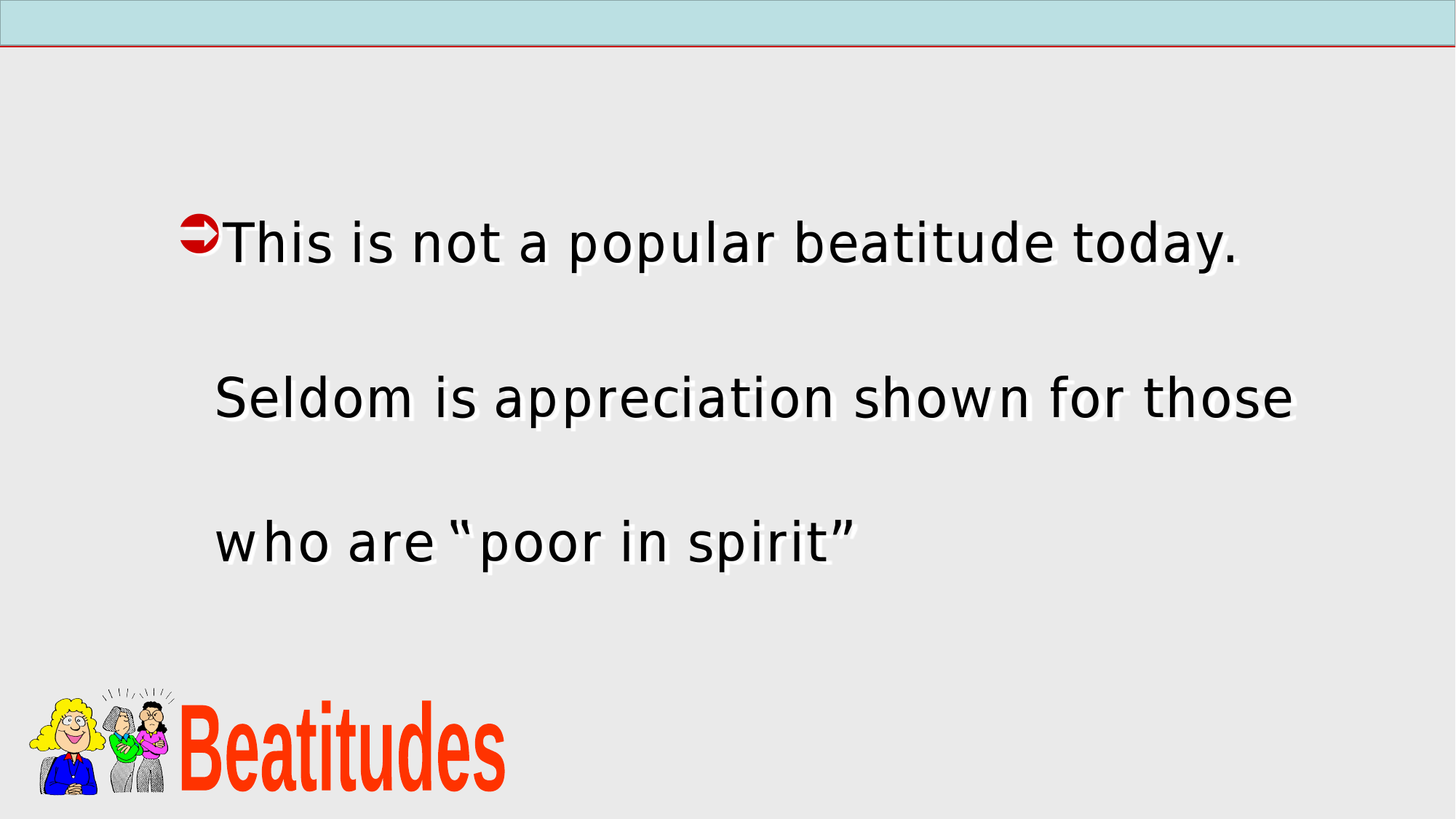

This is not a popular beatitude today.
	Seldom is appreciation shown for those who are “poor in spirit”